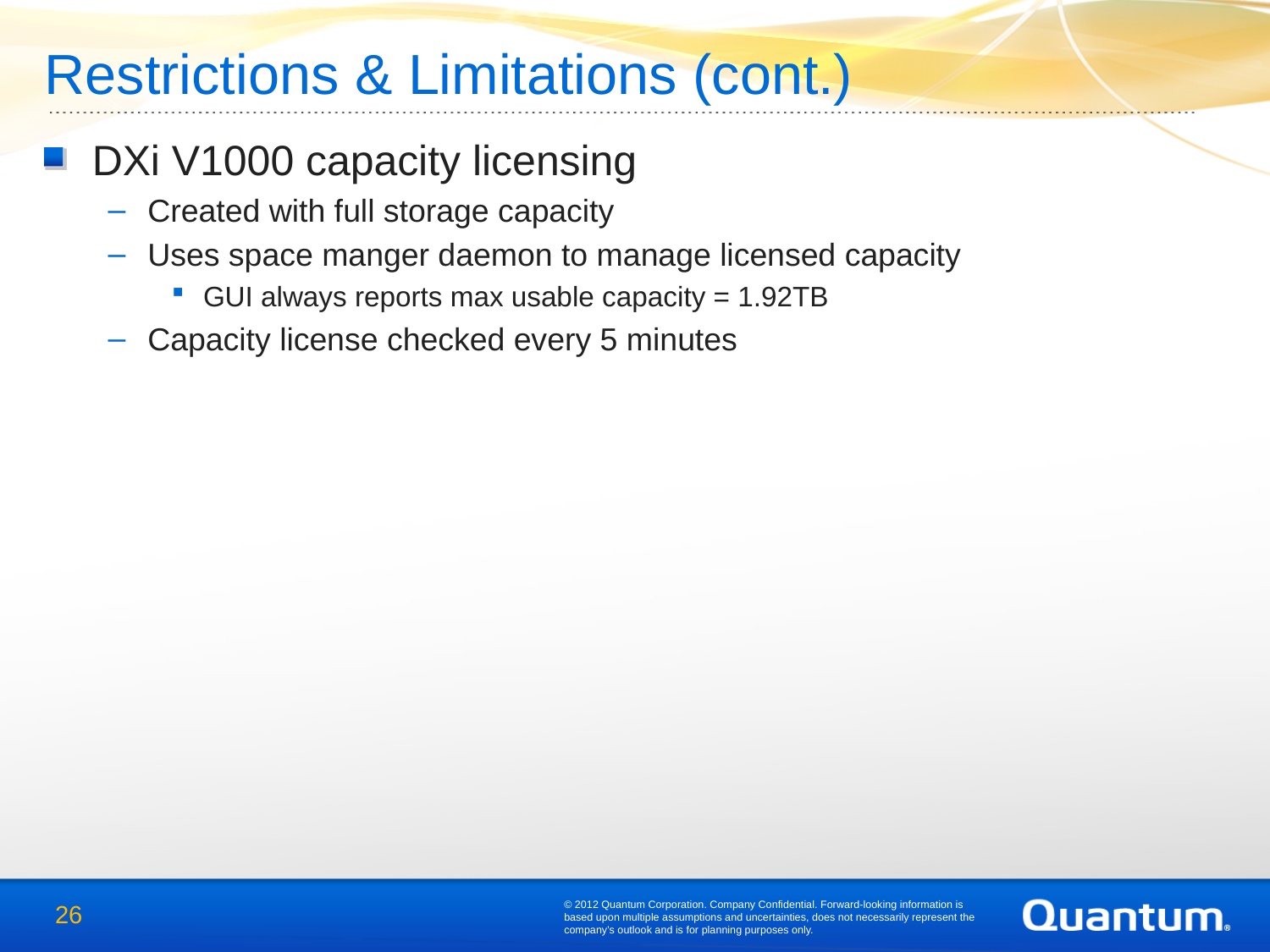

# Restrictions & Limitations (cont.)
DXi V1000 capacity licensing
Created with full storage capacity
Uses space manger daemon to manage licensed capacity
GUI always reports max usable capacity = 1.92TB
Capacity license checked every 5 minutes

© 2012 Quantum Corporation. Company Confidential. Forward-looking information is based upon multiple assumptions and uncertainties, does not necessarily represent the company’s outlook and is for planning purposes only.
26